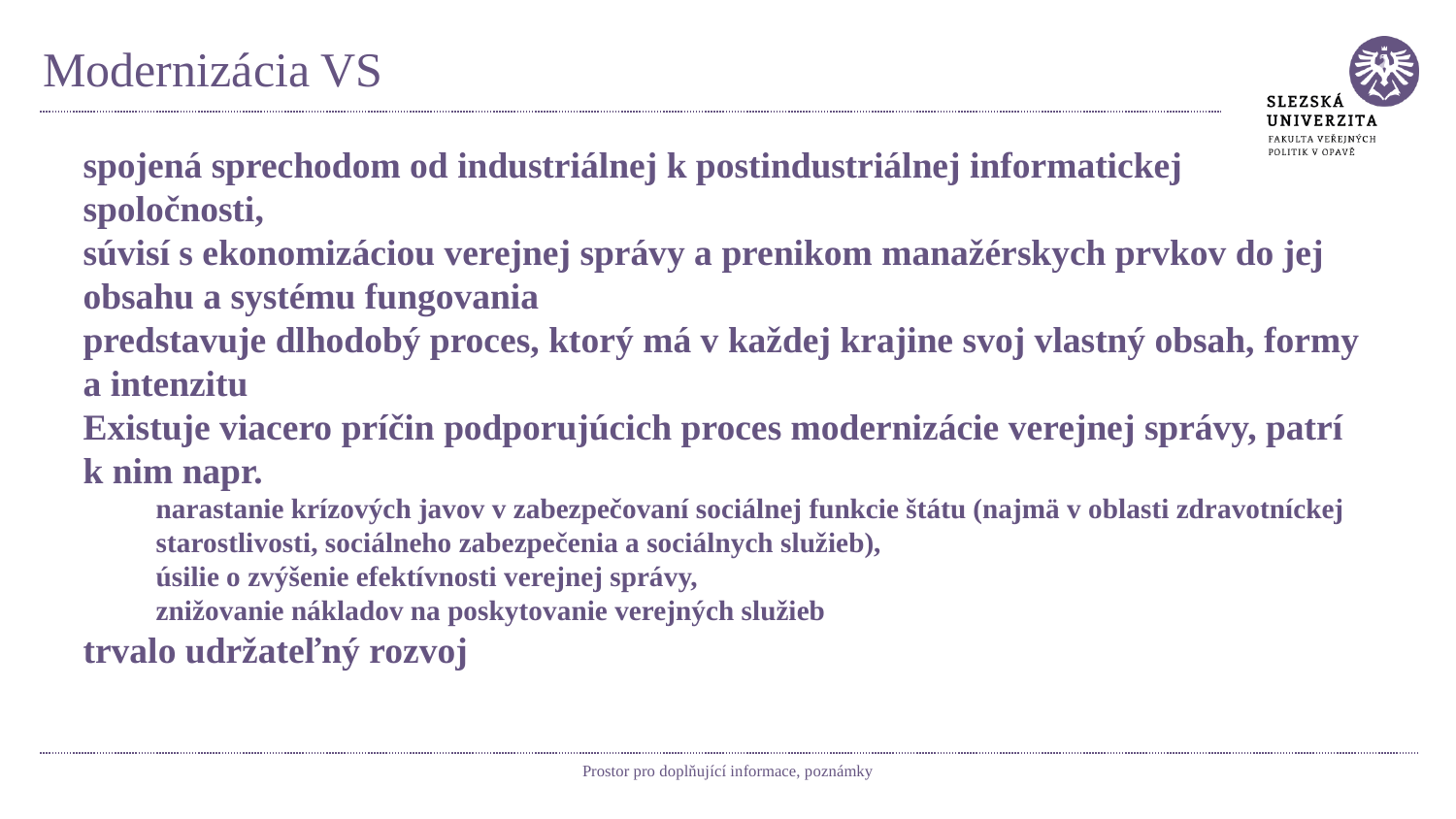

# Modernizácia VS
spojená sprechodom od industriálnej k postindustriálnej informatickej spoločnosti,
súvisí s ekonomizáciou verejnej správy a prenikom manažérskych prvkov do jej obsahu a systému fungovania
predstavuje dlhodobý proces, ktorý má v každej krajine svoj vlastný obsah, formy a intenzitu
Existuje viacero príčin podporujúcich proces modernizácie verejnej správy, patrí k nim napr.
narastanie krízových javov v zabezpečovaní sociálnej funkcie štátu (najmä v oblasti zdravotníckej starostlivosti, sociálneho zabezpečenia a sociálnych služieb),
úsilie o zvýšenie efektívnosti verejnej správy,
znižovanie nákladov na poskytovanie verejných služieb
trvalo udržateľný rozvoj
Prostor pro doplňující informace, poznámky